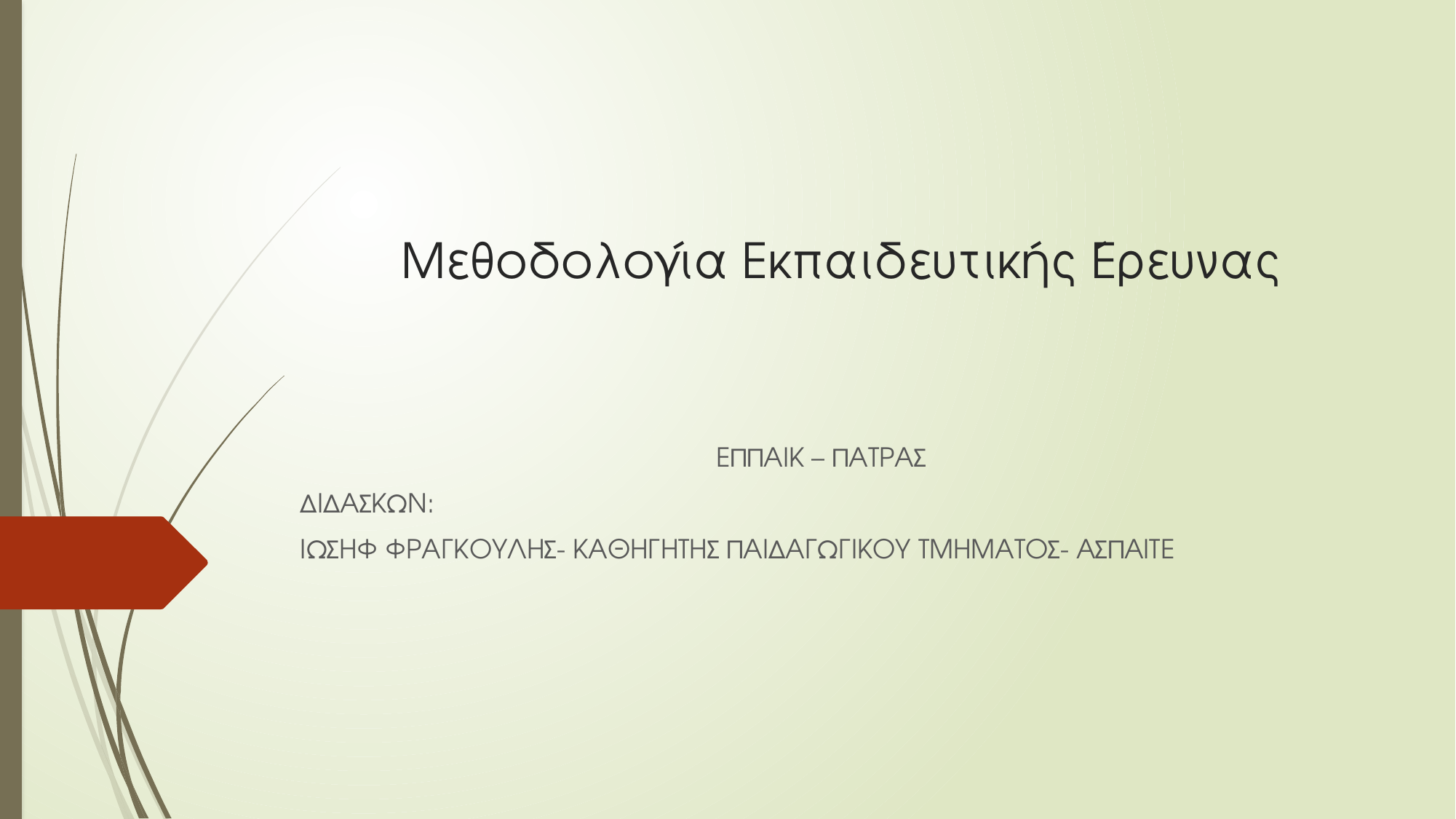

# Μεθοδολογία Εκπαιδευτικής Έρευνας
ΕΠΠΑΙΚ – ΠΑΤΡΑΣ
ΔΙΔΑΣΚΩΝ:
ΙΩΣΗΦ ΦΡΑΓΚΟΥΛΗΣ- ΚΑΘΗΓΗΤΗΣ ΠΑΙΔΑΓΩΓΙΚΟΥ ΤΜΗΜΑΤΟΣ- ΑΣΠΑΙΤΕ